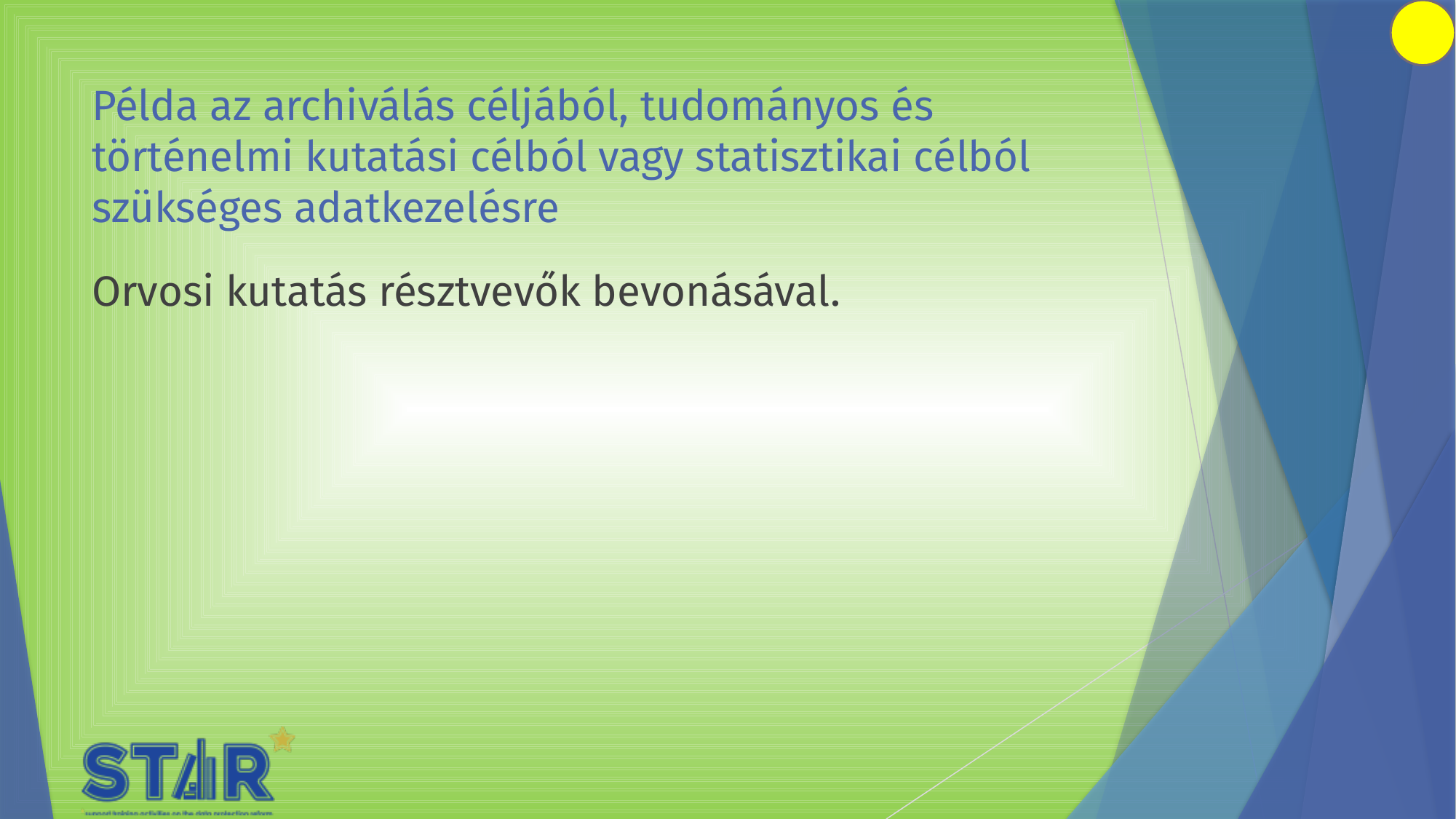

# Példa az archiválás céljából, tudományos és történelmi kutatási célból vagy statisztikai célból szükséges adatkezelésre
Orvosi kutatás résztvevők bevonásával.